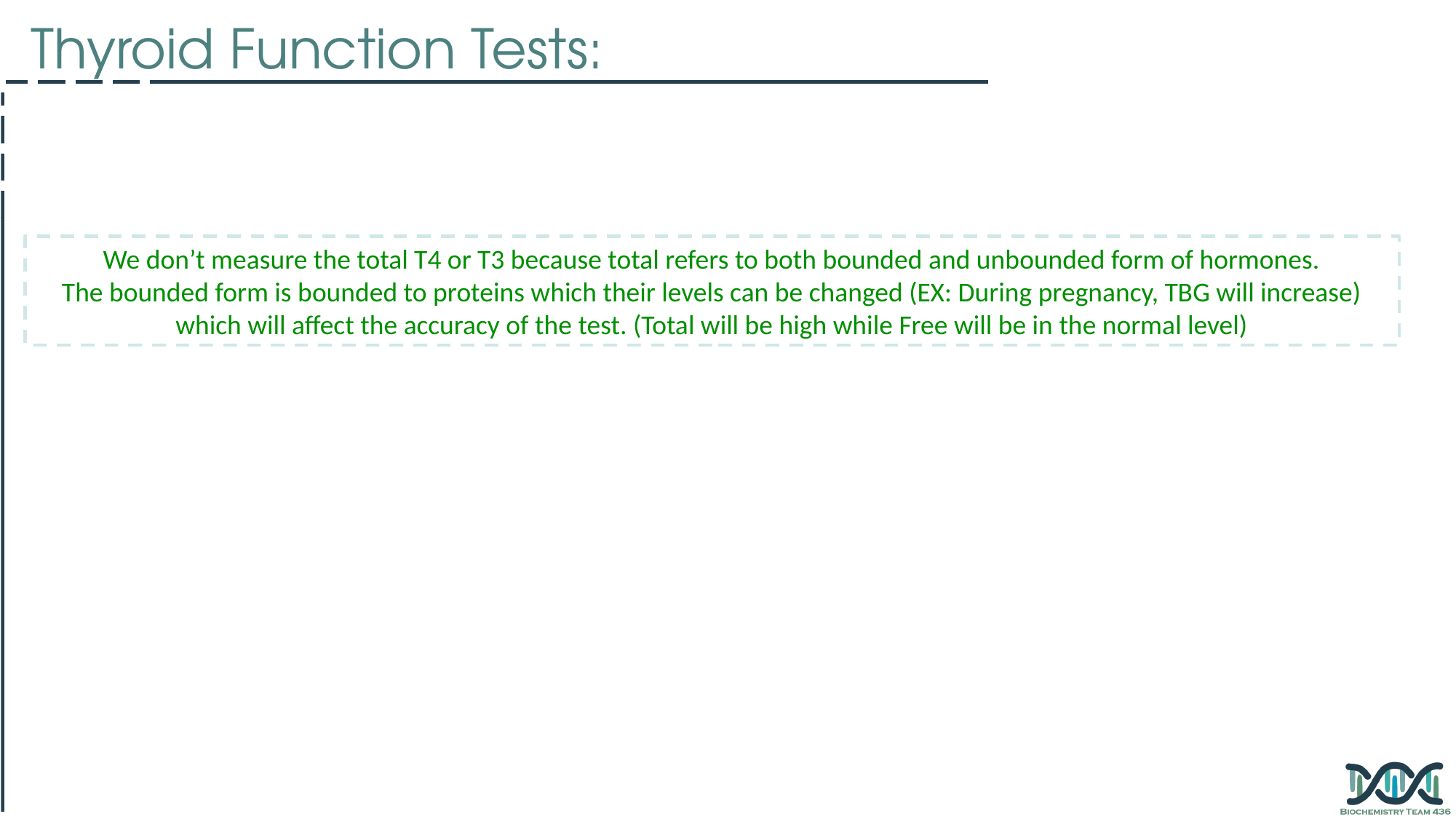

Thyroid Function Tests:
We don’t measure the total T4 or T3 because total refers to both bounded and unbounded form of hormones.
The bounded form is bounded to proteins which their levels can be changed (EX: During pregnancy, TBG will increase) which will affect the accuracy of the test. (Total will be high while Free will be in the normal level)